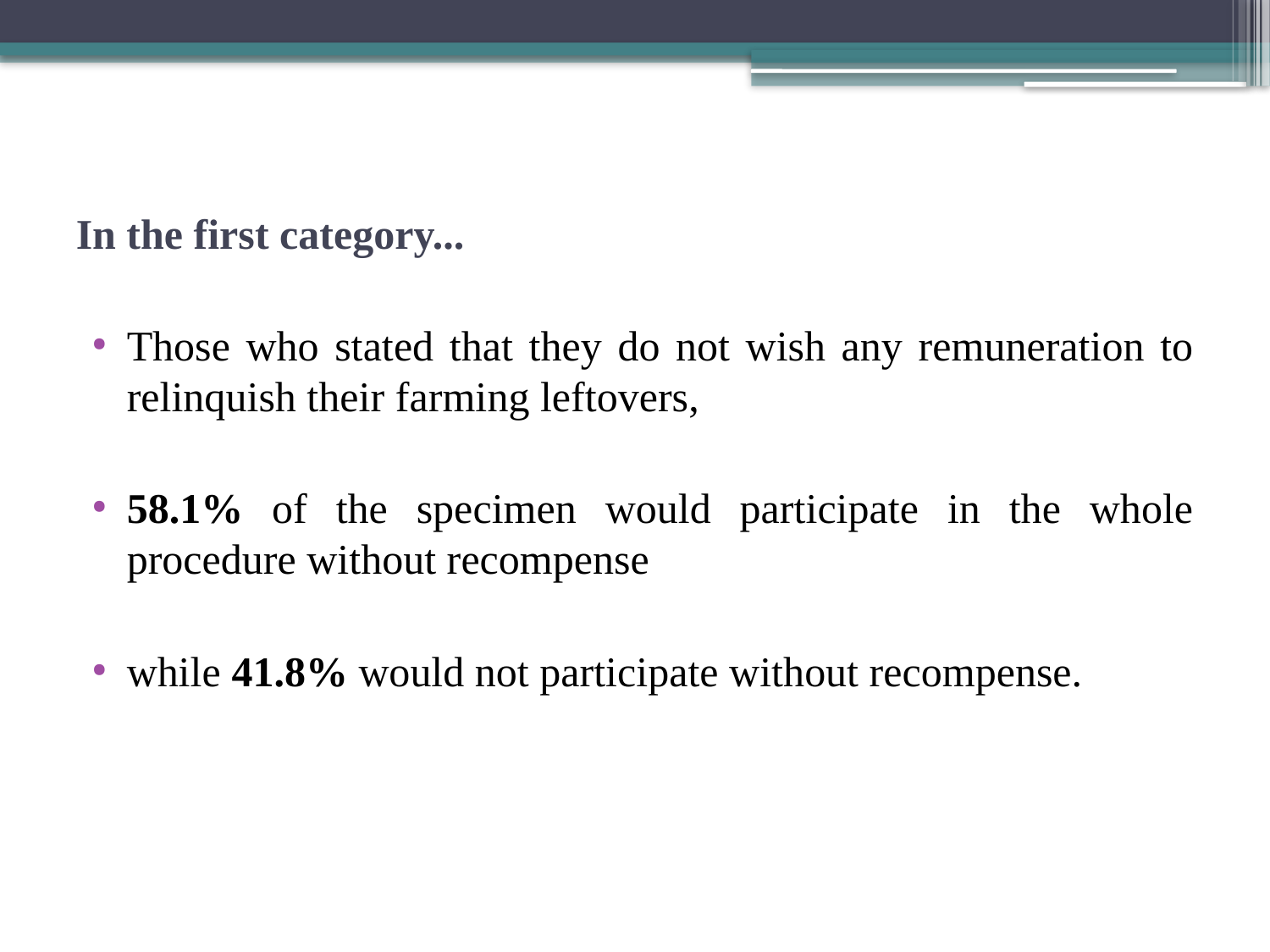

# In the first category...
Those who stated that they do not wish any remuneration to relinquish their farming leftovers,

58.1% of the specimen would participate in the whole procedure without recompense

while 41.8% would not participate without recompense.